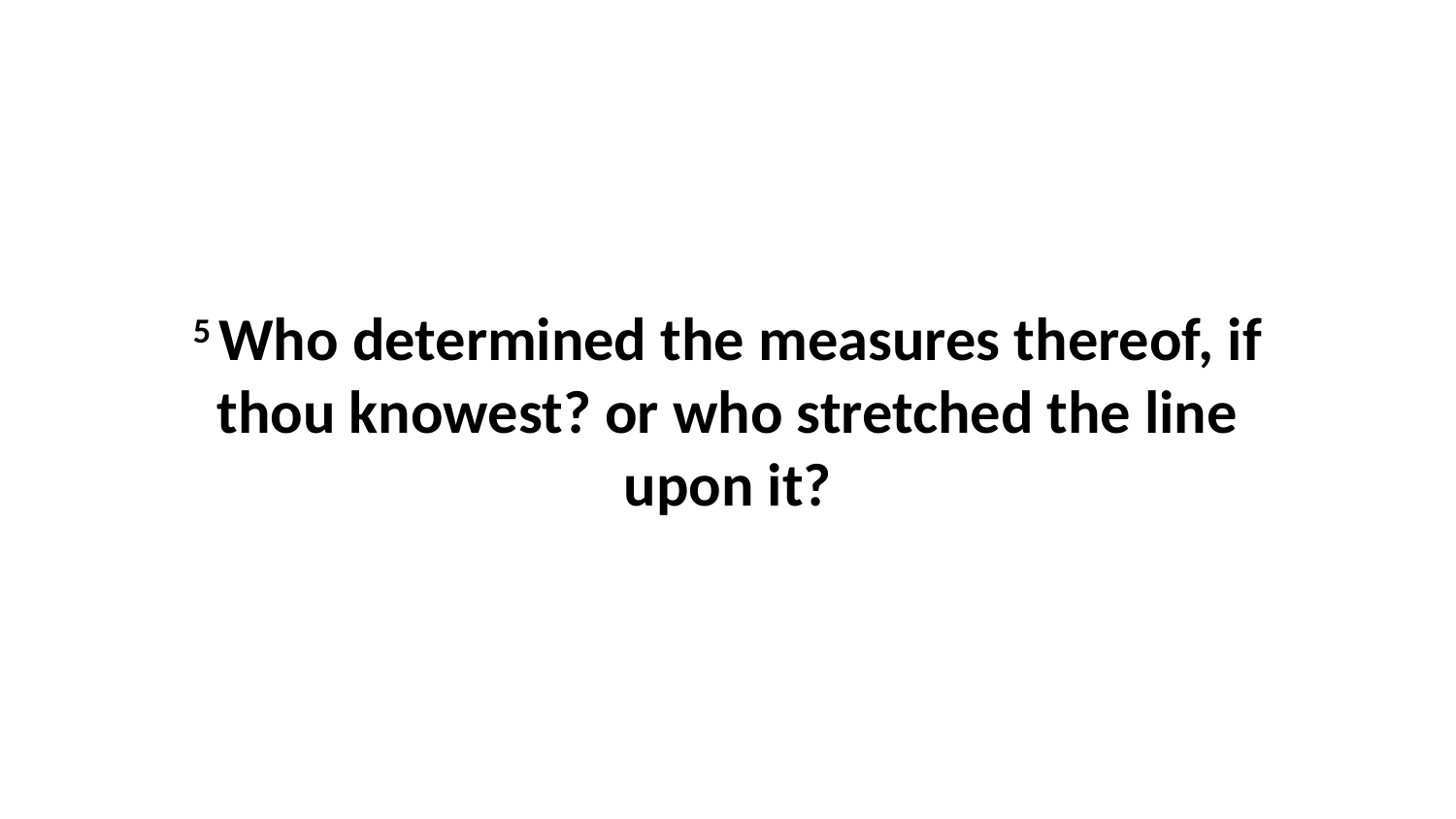

5 Who determined the measures thereof, if thou knowest? or who stretched the line upon it?